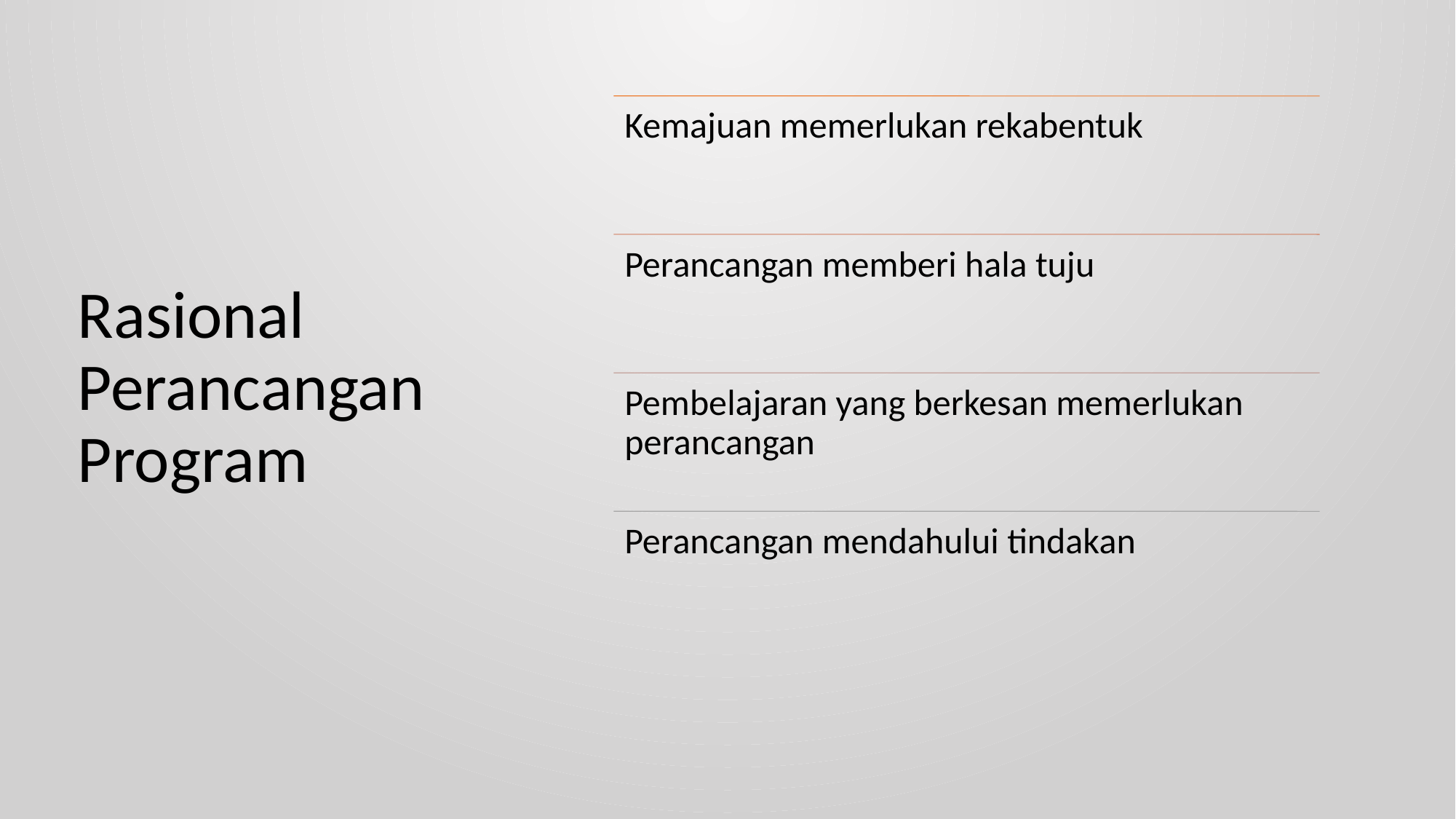

Kemajuan memerlukan rekabentuk
Perancangan memberi hala tuju
Pembelajaran yang berkesan memerlukan perancangan
Perancangan mendahului tindakan
# Rasional Perancangan Program